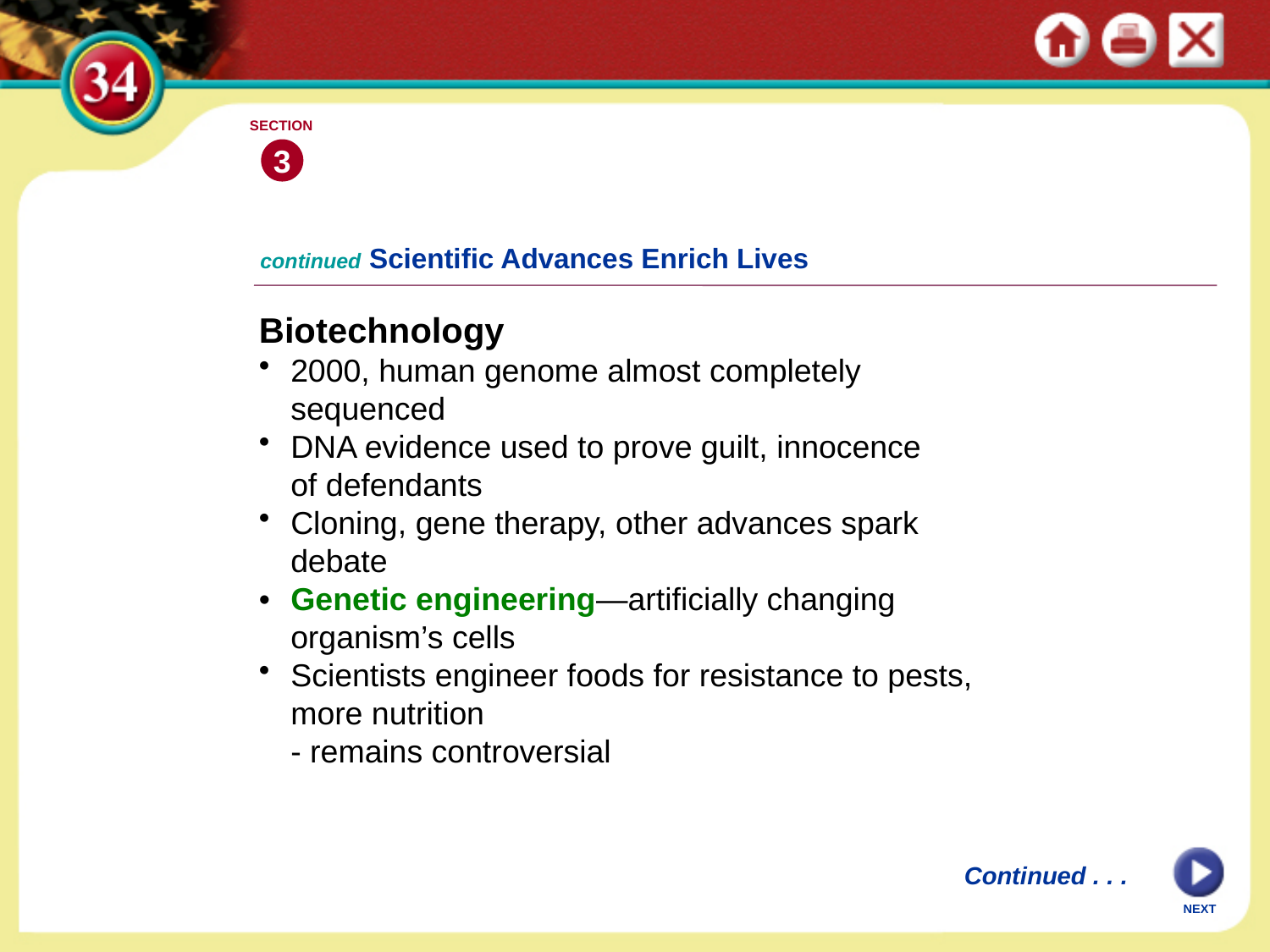

SECTION
3
continued Scientific Advances Enrich Lives

Biotechnology
2000, human genome almost completely sequenced
DNA evidence used to prove guilt, innocence
of defendants
Cloning, gene therapy, other advances spark debate
•	Genetic engineering—artificially changing organism’s cells
Scientists engineer foods for resistance to pests, more nutrition
	- remains controversial
Continued . . .
NEXT